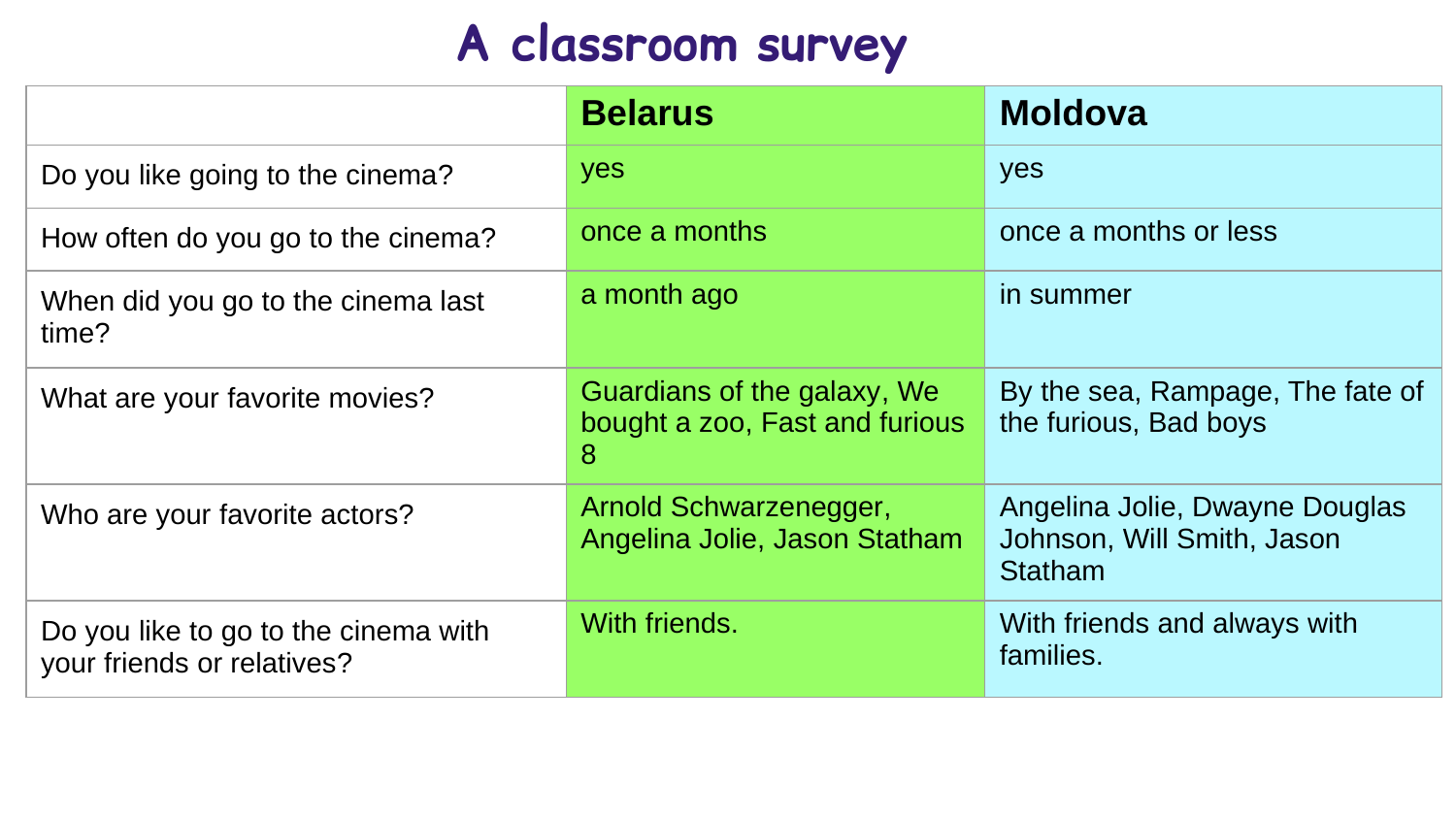

A classroom survey
|  | Belarus | Moldova |
| --- | --- | --- |
| Do you like going to the cinema? | yes | yes |
| How often do you go to the cinema? | once a months | once a months or less |
| When did you go to the cinema last time? | a month ago | in summer |
| What are your favorite movies? | Guardians of the galaxy, We bought a zoo, Fast and furious 8 | By the sea, Rampage, The fate of the furious, Bad boys |
| Who are your favorite actors? | Arnold Schwarzenegger, Angelina Jolie, Jason Statham | Angelina Jolie, Dwayne Douglas Johnson, Will Smith, Jason Statham |
| Do you like to go to the cinema with your friends or relatives? | With friends. | With friends and always with families. |